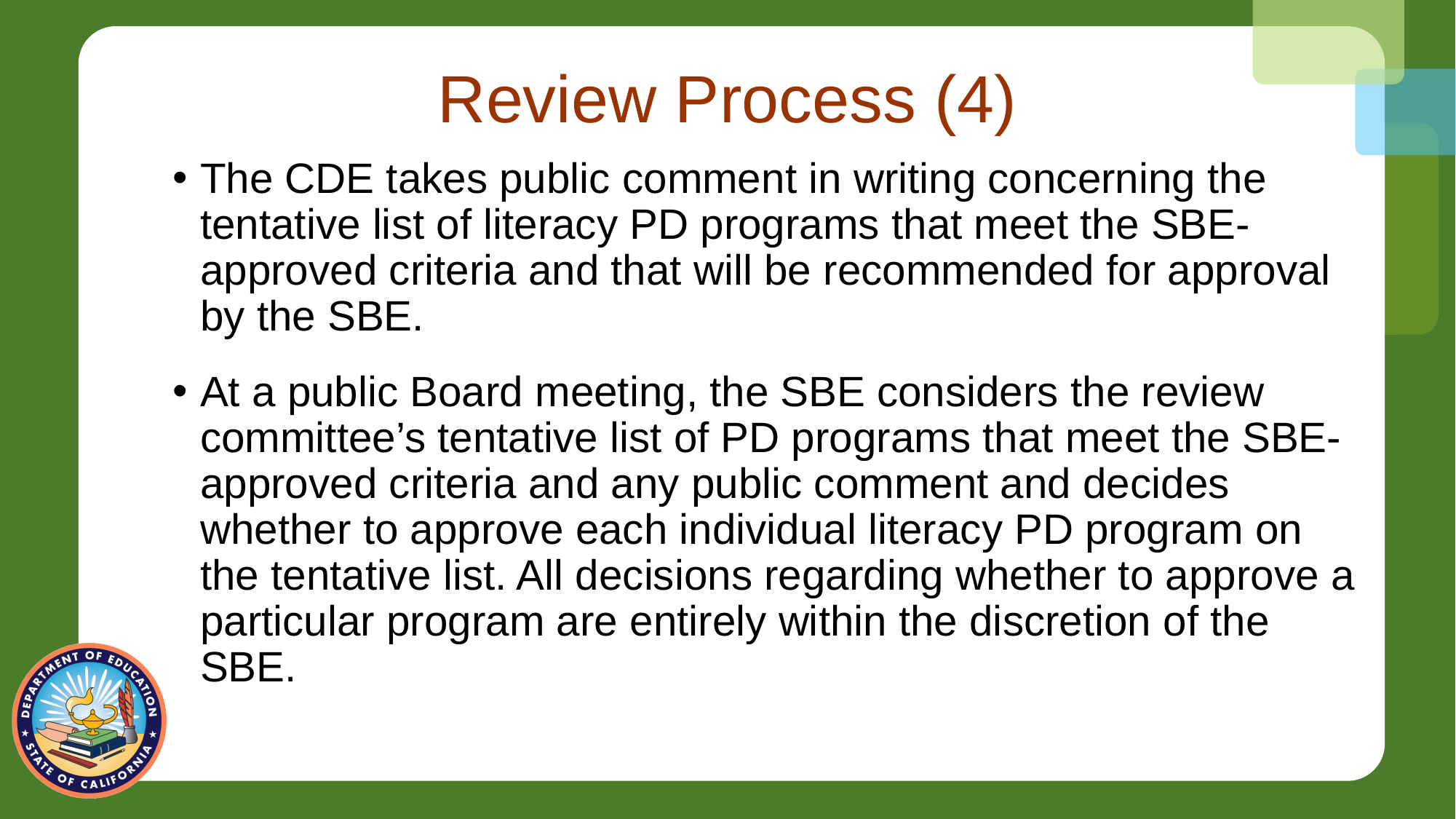

# Review Process (4)
The CDE takes public comment in writing concerning the tentative list of literacy PD programs that meet the SBE-approved criteria and that will be recommended for approval by the SBE.
At a public Board meeting, the SBE considers the review committee’s tentative list of PD programs that meet the SBE-approved criteria and any public comment and decides whether to approve each individual literacy PD program on the tentative list. All decisions regarding whether to approve a particular program are entirely within the discretion of the SBE.